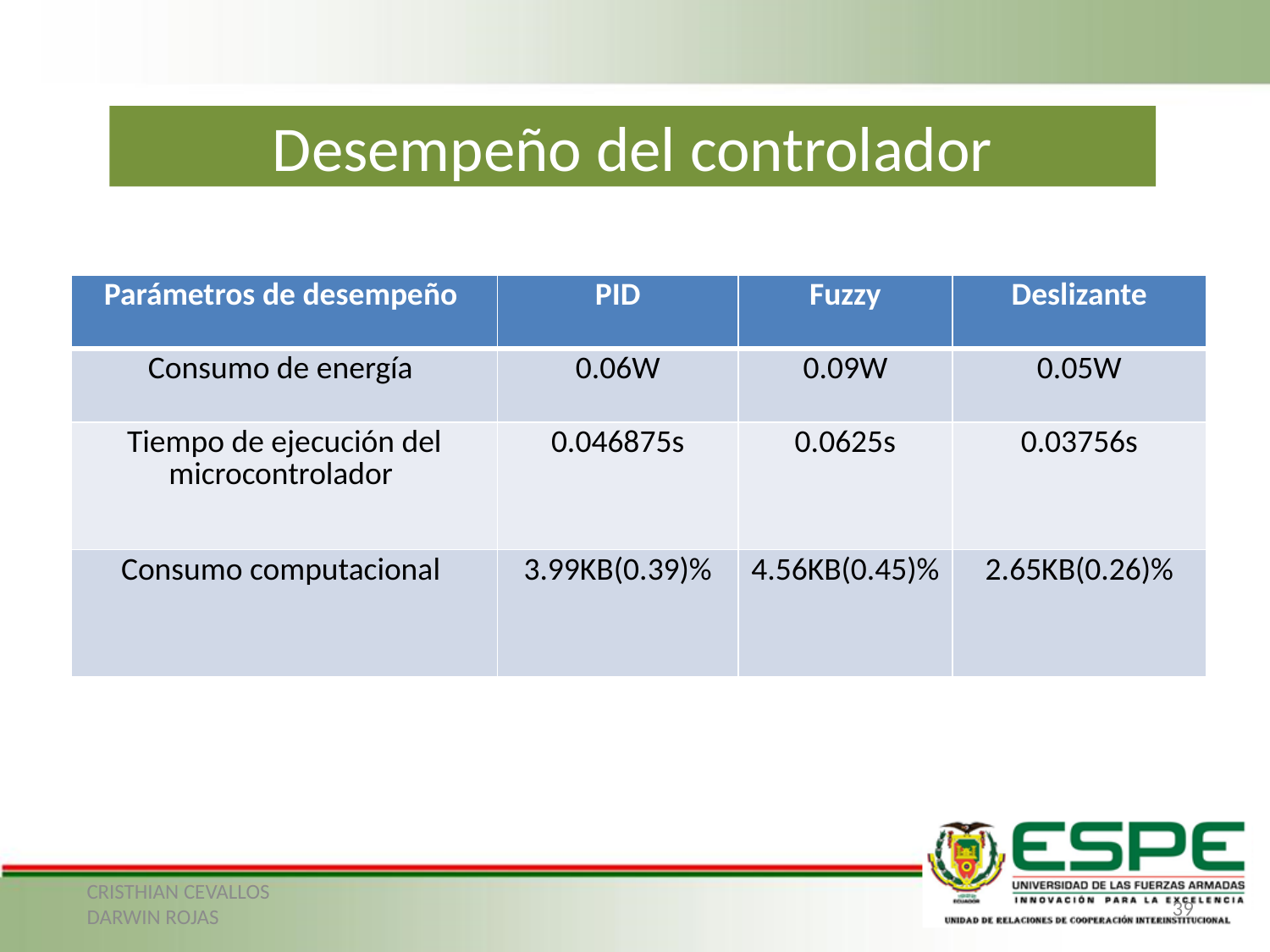

Desempeño del controlador

| Parámetros de desempeño | PID | Fuzzy | Deslizante |
| --- | --- | --- | --- |
| Consumo de energía | 0.06W | 0.09W | 0.05W |
| Tiempo de ejecución del microcontrolador | 0.046875s | 0.0625s | 0.03756s |
| Consumo computacional | 3.99KB(0.39)% | 4.56KB(0.45)% | 2.65KB(0.26)% |
39
CRISTHIAN CEVALLOS
DARWIN ROJAS